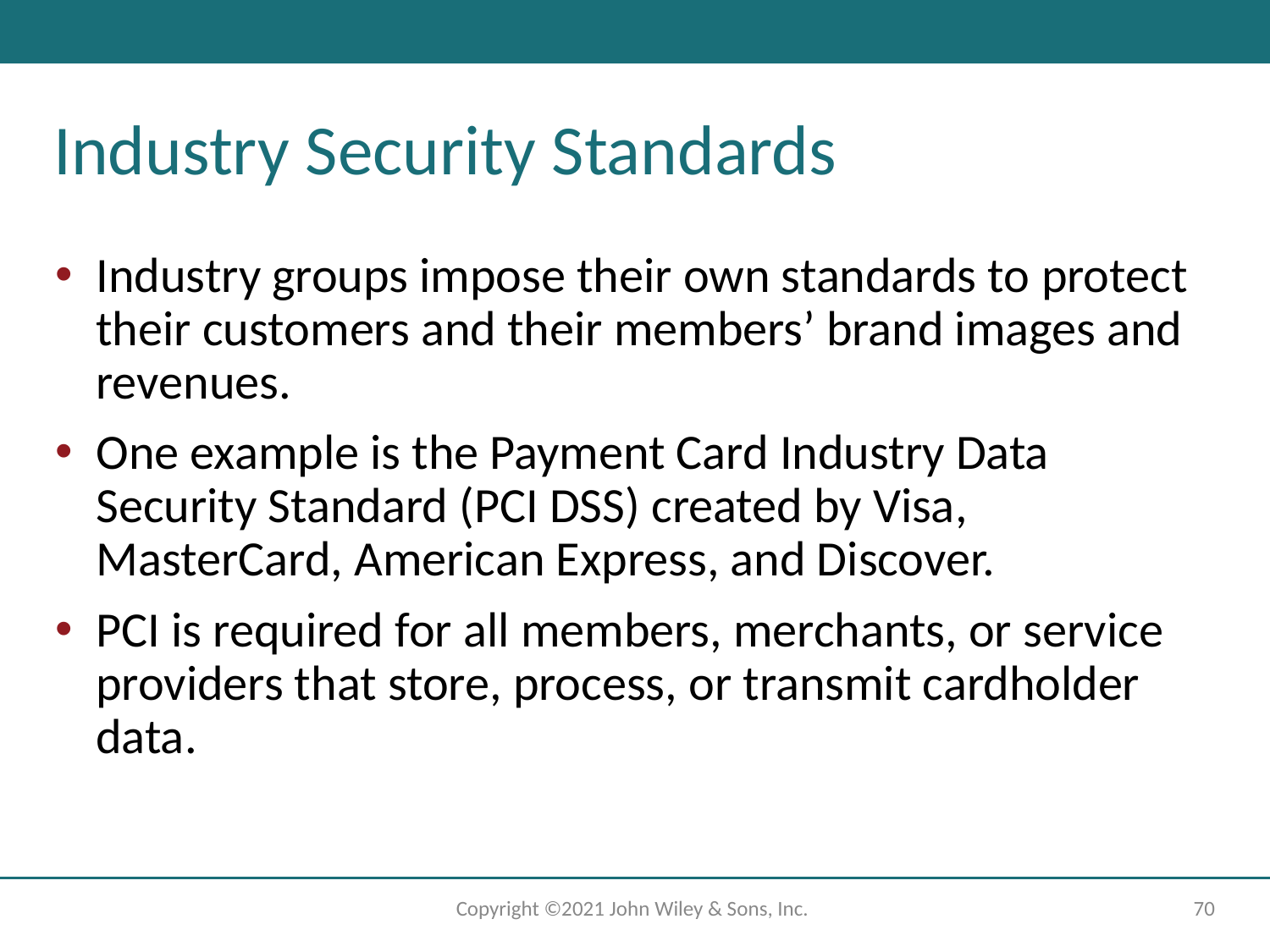

# Industry Security Standards
Industry groups impose their own standards to protect their customers and their members’ brand images and revenues.
One example is the Payment Card Industry Data Security Standard (PCI DSS) created by Visa, MasterCard, American Express, and Discover.
PCI is required for all members, merchants, or service providers that store, process, or transmit cardholder data.
Copyright ©2021 John Wiley & Sons, Inc.
70